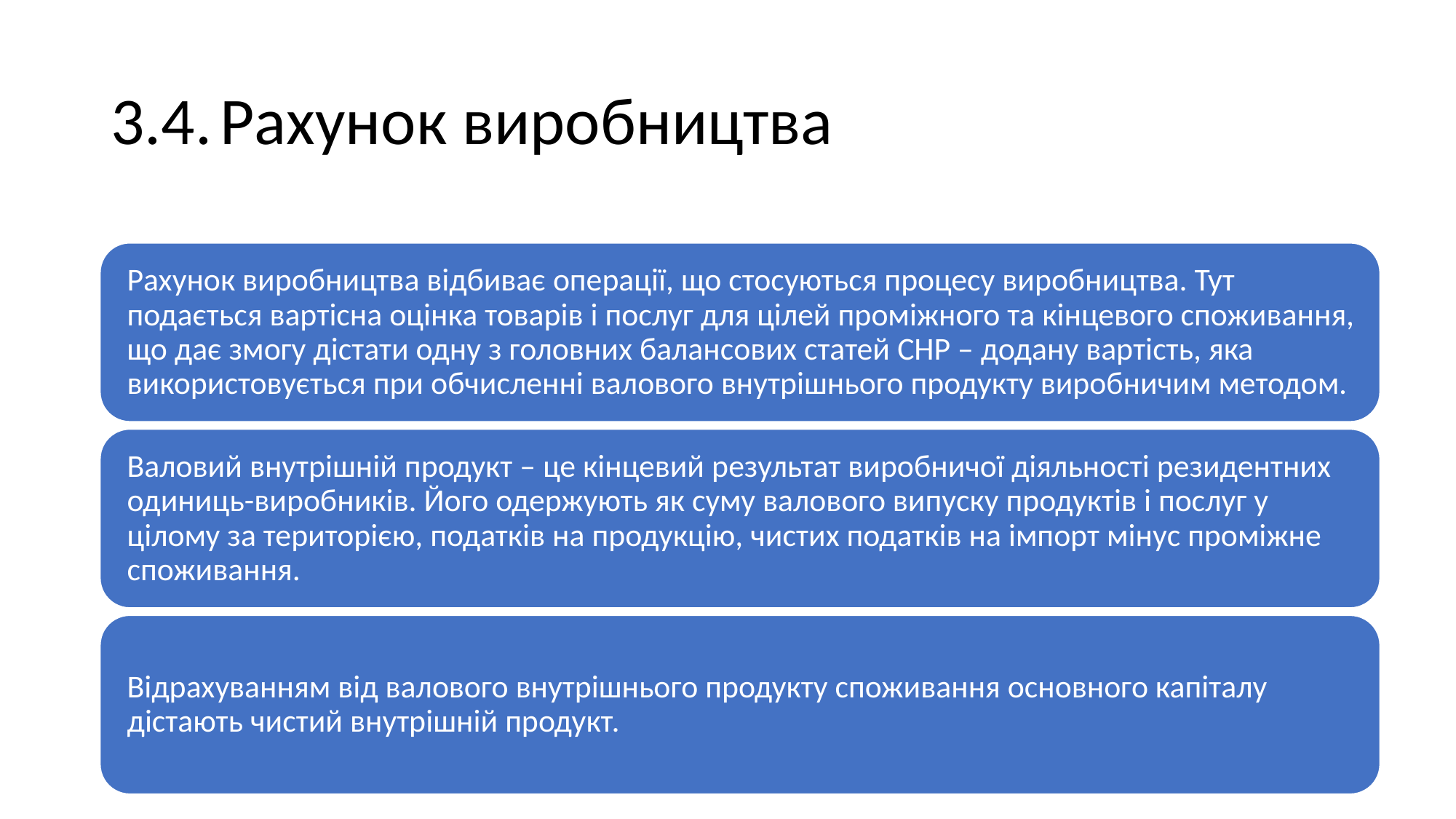

# 3.4.	Рахунок виробництва
Рахунок виробництва відбиває операції, що стосуються процесу виробництва. Тут подається вартісна оцінка товарів і послуг для цілей проміжного та кінцевого споживання, що дає змогу дістати одну з головних балансових статей СНР – додану вартість, яка використовується при обчисленні валового внутрішнього продукту виробничим методом.
Валовий внутрішній продукт – це кінцевий результат виробничої діяльності резидентних одиниць-виробників. Його одержують як суму валового випуску продуктів і послуг у цілому за територією, податків на продукцію, чистих податків на імпорт мінус проміжне споживання.
Відрахуванням від валового внутрішнього продукту споживання основного капіталу дістають чистий внутрішній продукт.